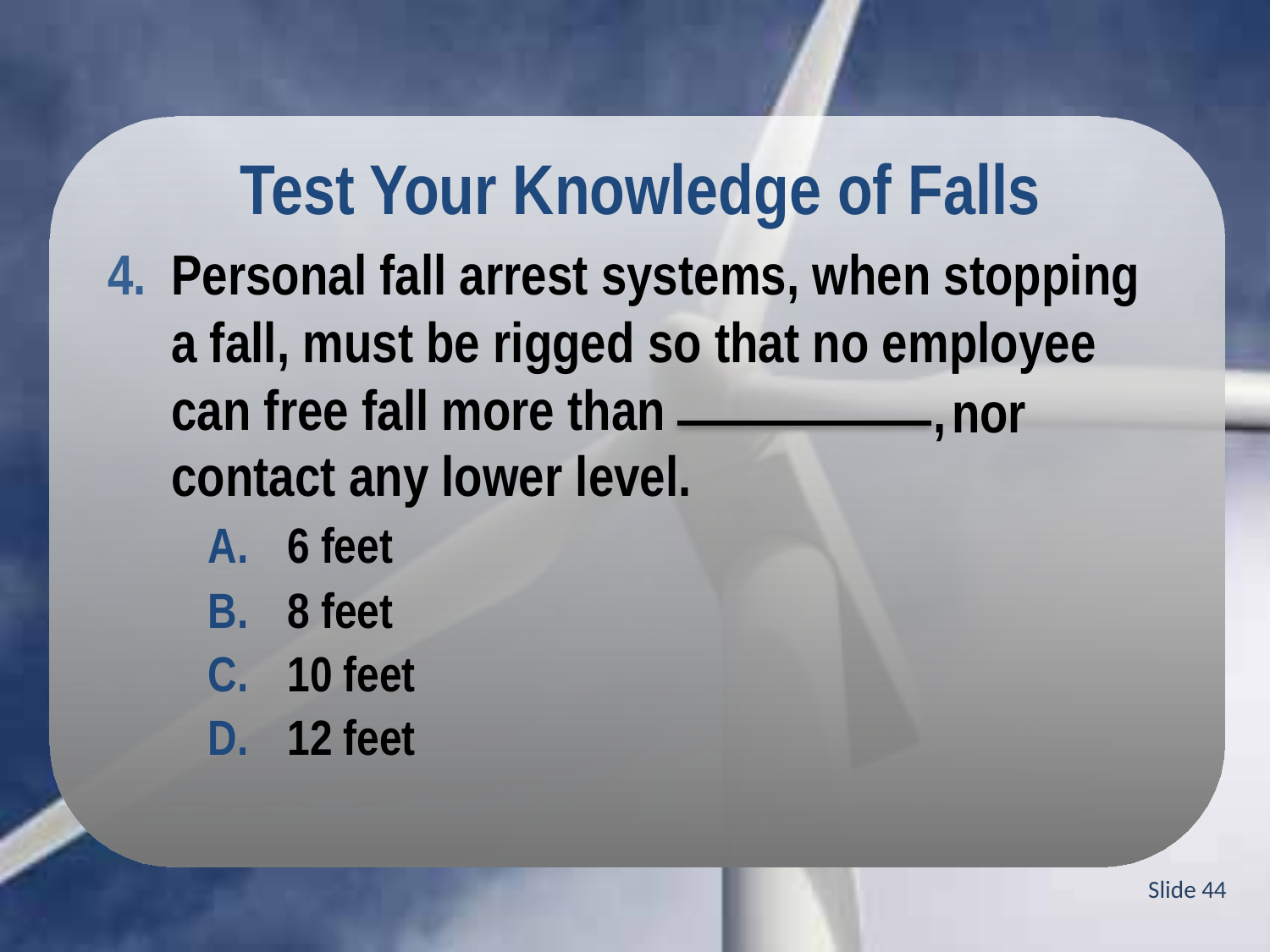

Test Your Knowledge of Falls
4.	Personal fall arrest systems, when stopping a fall, must be rigged so that no employee can free fall more than
,
        nor
contact any lower level.
6 feet
8 feet
10 feet
12 feet